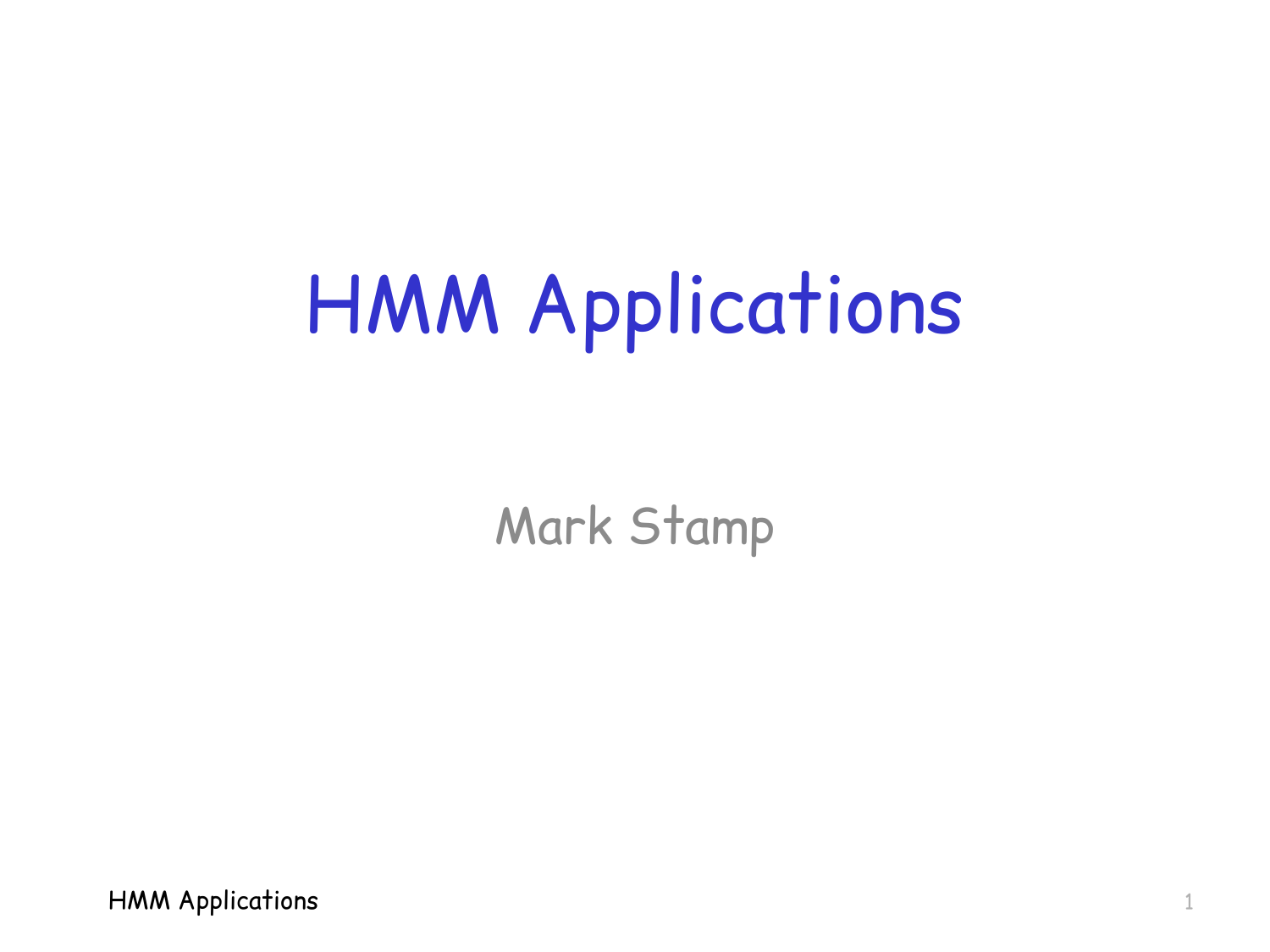

# HMM Applications
Mark Stamp
HMM Applications
1